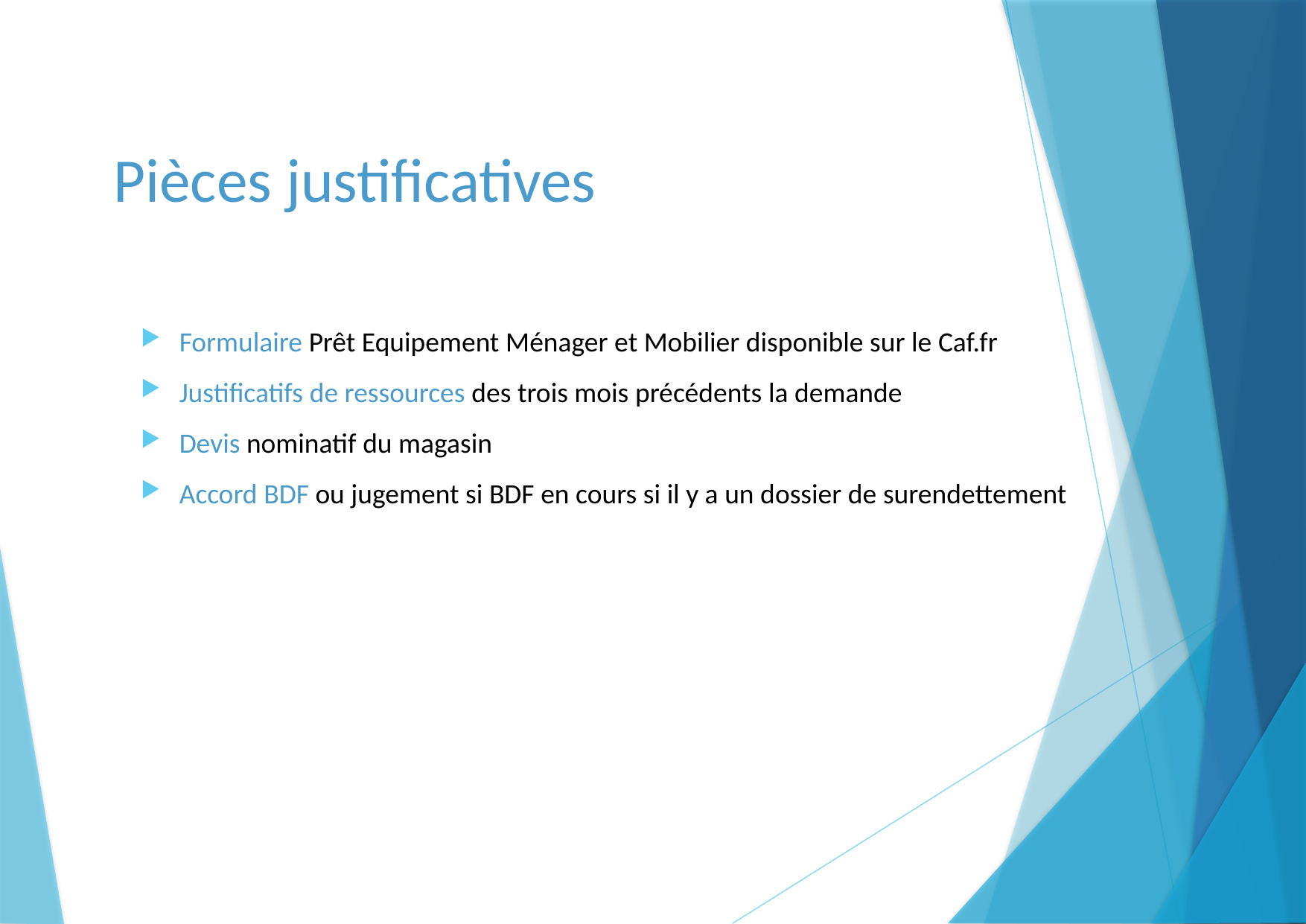

# Pièces justificatives
Formulaire Prêt Equipement Ménager et Mobilier disponible sur le Caf.fr
Justificatifs de ressources des trois mois précédents la demande
Devis nominatif du magasin
Accord BDF ou jugement si BDF en cours si il y a un dossier de surendettement